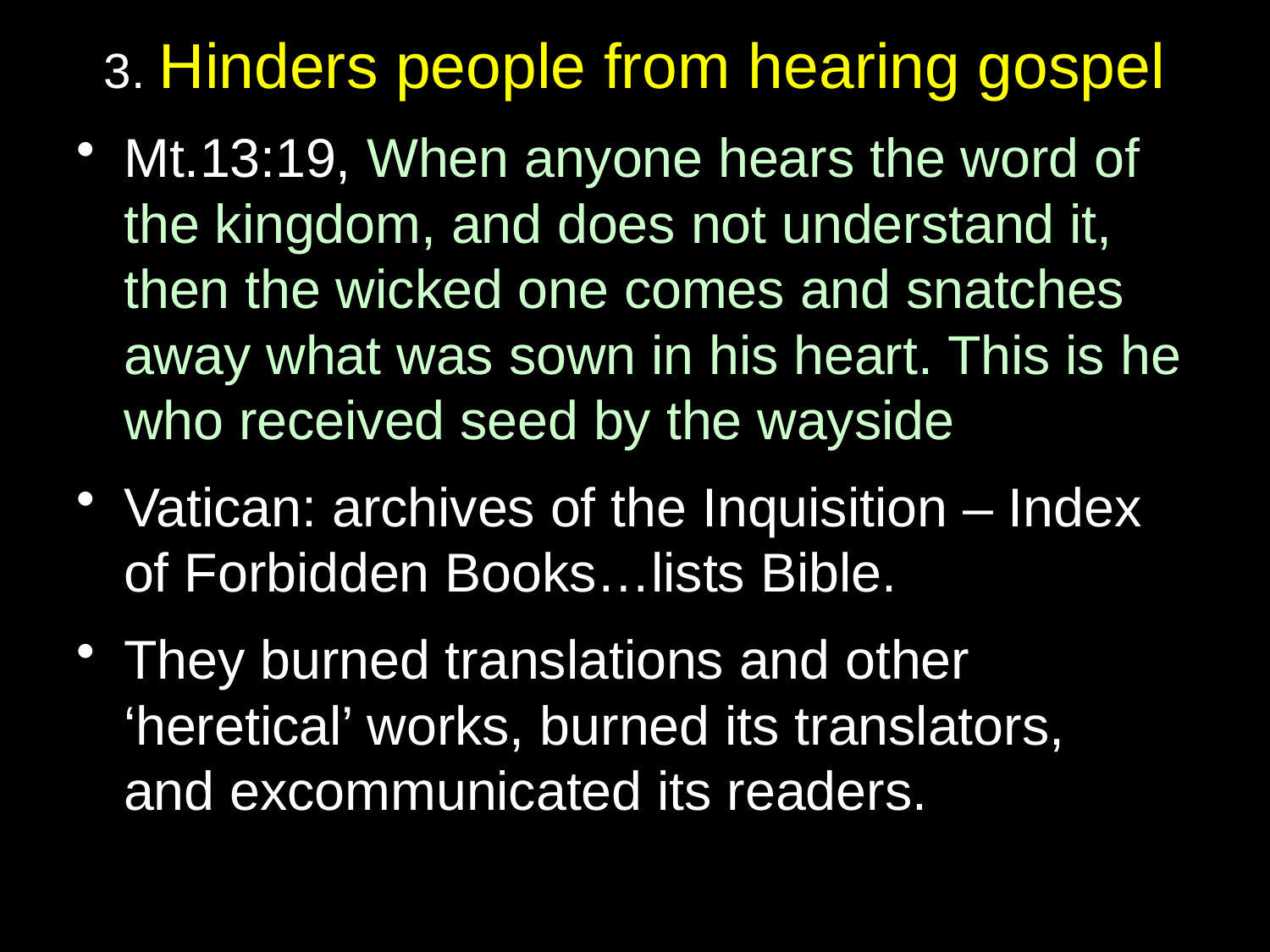

# 3. Hinders people from hearing gospel
Mt.13:19, When anyone hears the word of the kingdom, and does not understand it, then the wicked one comes and snatches away what was sown in his heart. This is he who received seed by the wayside
Vatican: archives of the Inquisition – Index of Forbidden Books…lists Bible.
They burned translations and other ‘heretical’ works, burned its translators,
and excommunicated its readers.